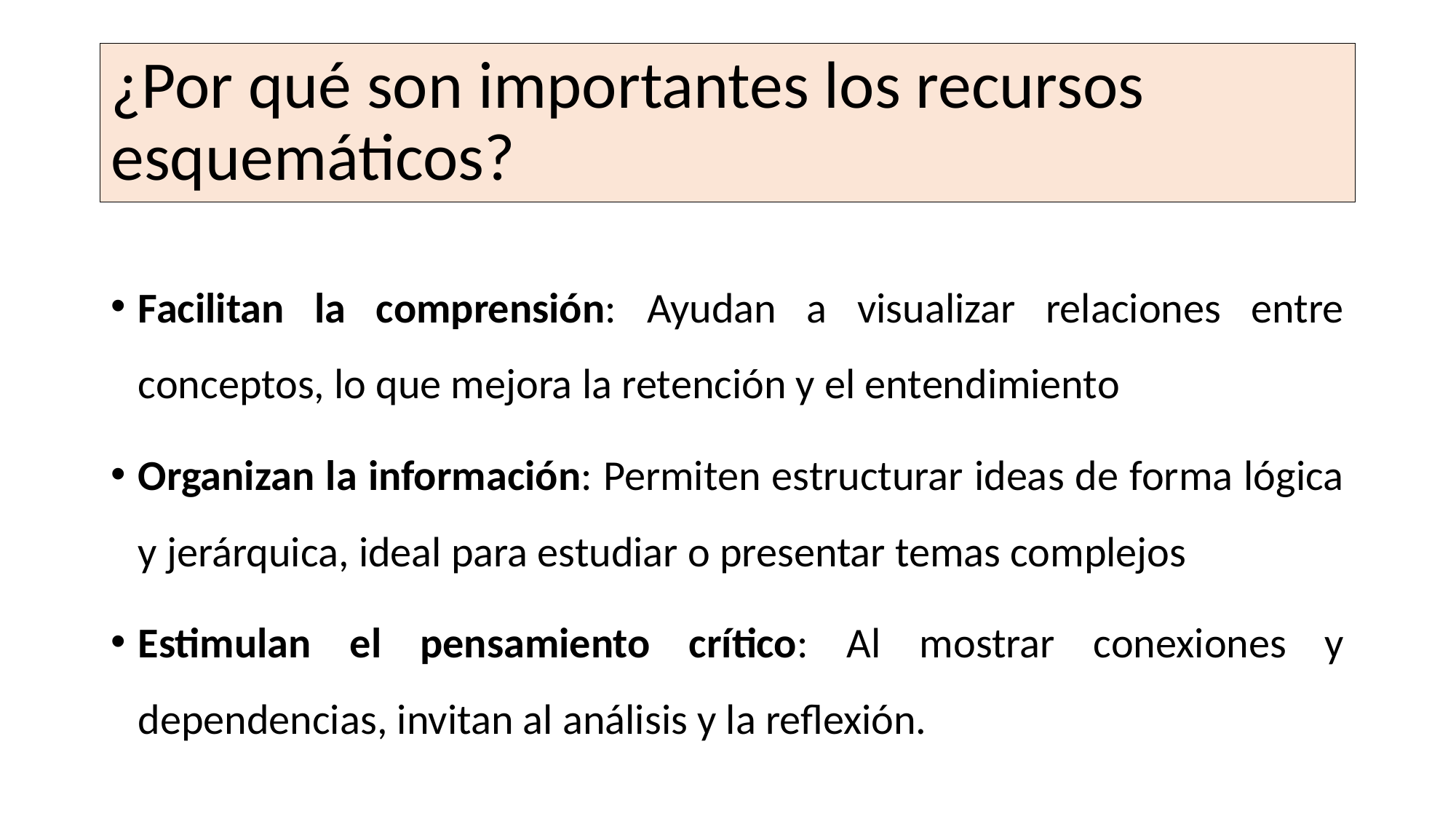

# ¿Por qué son importantes los recursos esquemáticos?
Facilitan la comprensión: Ayudan a visualizar relaciones entre conceptos, lo que mejora la retención y el entendimiento
Organizan la información: Permiten estructurar ideas de forma lógica y jerárquica, ideal para estudiar o presentar temas complejos
Estimulan el pensamiento crítico: Al mostrar conexiones y dependencias, invitan al análisis y la reflexión.